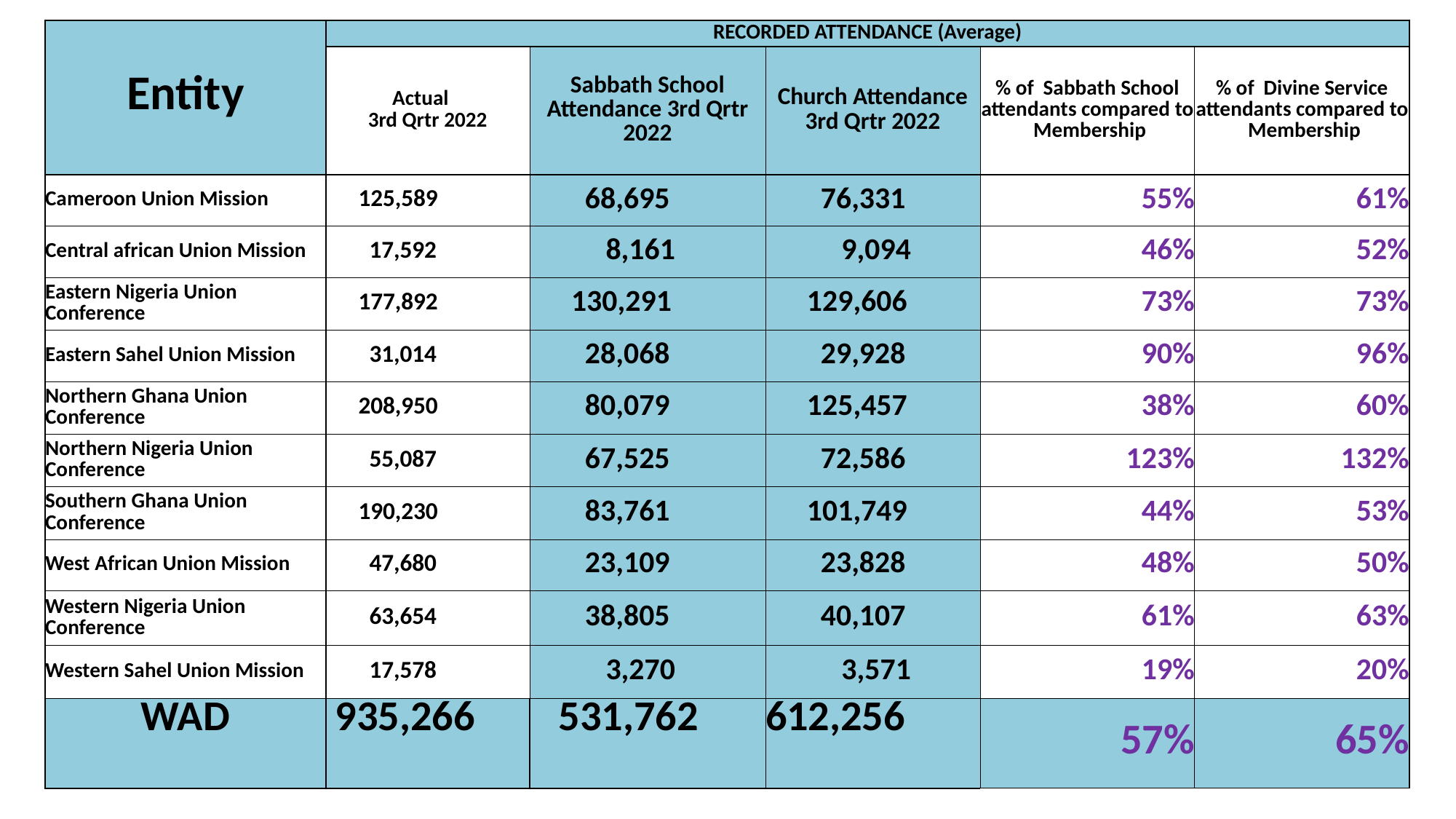

| Entity | RECORDED ATTENDANCE (Average) |  |  |  |  |
| --- | --- | --- | --- | --- | --- |
|  | Actual 3rd Qrtr 2022 | Sabbath School Attendance 3rd Qrtr 2022 | Church Attendance 3rd Qrtr 2022 | % of Sabbath School attendants compared to Membership | % of Divine Service attendants compared to Membership |
| Cameroon Union Mission | 125,589 | 68,695 | 76,331 | 55% | 61% |
| Central african Union Mission | 17,592 | 8,161 | 9,094 | 46% | 52% |
| Eastern Nigeria Union Conference | 177,892 | 130,291 | 129,606 | 73% | 73% |
| Eastern Sahel Union Mission | 31,014 | 28,068 | 29,928 | 90% | 96% |
| Northern Ghana Union Conference | 208,950 | 80,079 | 125,457 | 38% | 60% |
| Northern Nigeria Union Conference | 55,087 | 67,525 | 72,586 | 123% | 132% |
| Southern Ghana Union Conference | 190,230 | 83,761 | 101,749 | 44% | 53% |
| West African Union Mission | 47,680 | 23,109 | 23,828 | 48% | 50% |
| Western Nigeria Union Conference | 63,654 | 38,805 | 40,107 | 61% | 63% |
| Western Sahel Union Mission | 17,578 | 3,270 | 3,571 | 19% | 20% |
| WAD | 935,266 | 531,762 | 612,256 | 57% | 65% |